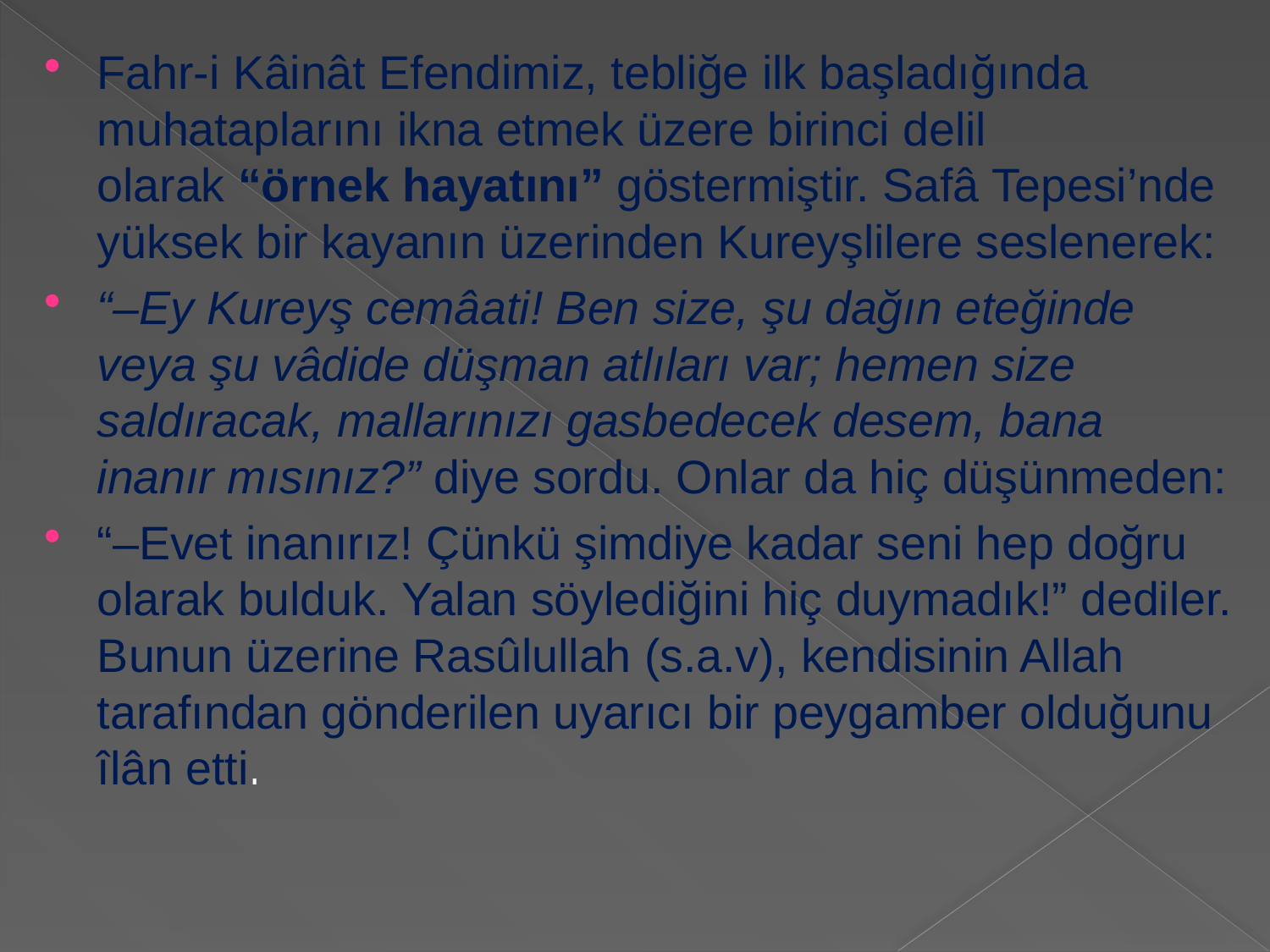

Fahr-i Kâinât Efendimiz, tebliğe ilk başladığında muhataplarını ikna etmek üzere birinci delil olarak “örnek hayatını” göstermiştir. Safâ Tepesi’nde yüksek bir kayanın üzerinden Kureyşlilere seslenerek:
“–Ey Kureyş cemâati! Ben size, şu dağın eteğinde veya şu vâdide düşman atlıları var; hemen size saldıracak, mallarınızı gasbedecek desem, bana inanır mısınız?” diye sordu. Onlar da hiç düşünmeden:
“–Evet inanırız! Çünkü şimdiye kadar seni hep doğru olarak bulduk. Yalan söylediğini hiç duymadık!” dediler. Bunun üzerine Rasûlullah (s.a.v), kendisinin Allah tarafından gönderilen uyarıcı bir peygamber olduğunu îlân etti.